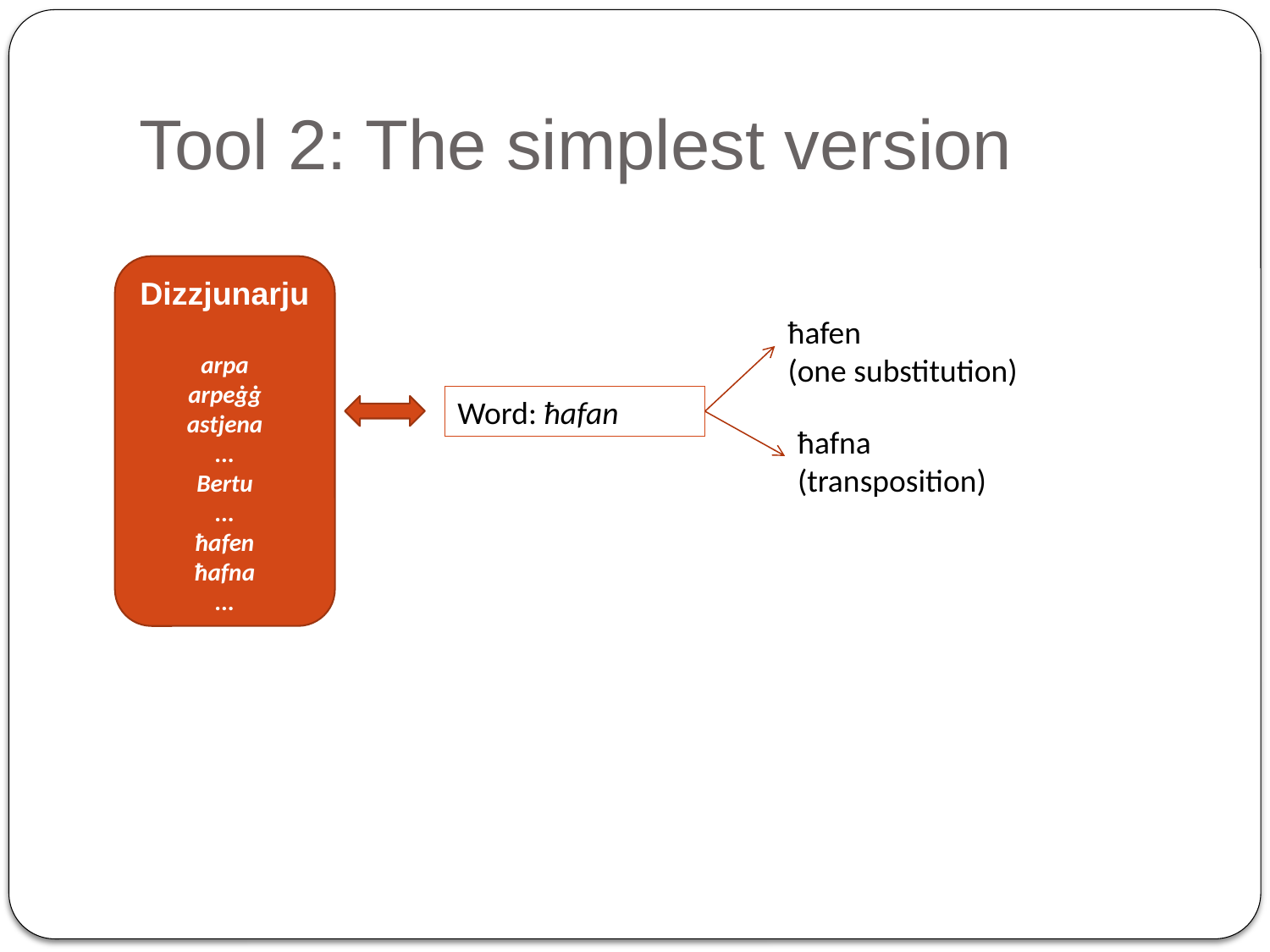

# Tool 2: The simplest version
Dizzjunarju

arpa
arpeġġ
astjena
...
Bertu
...
ħafen
ħafna
...
ħafen
(one substitution)
Word: ħafan

ħafna
(transposition)